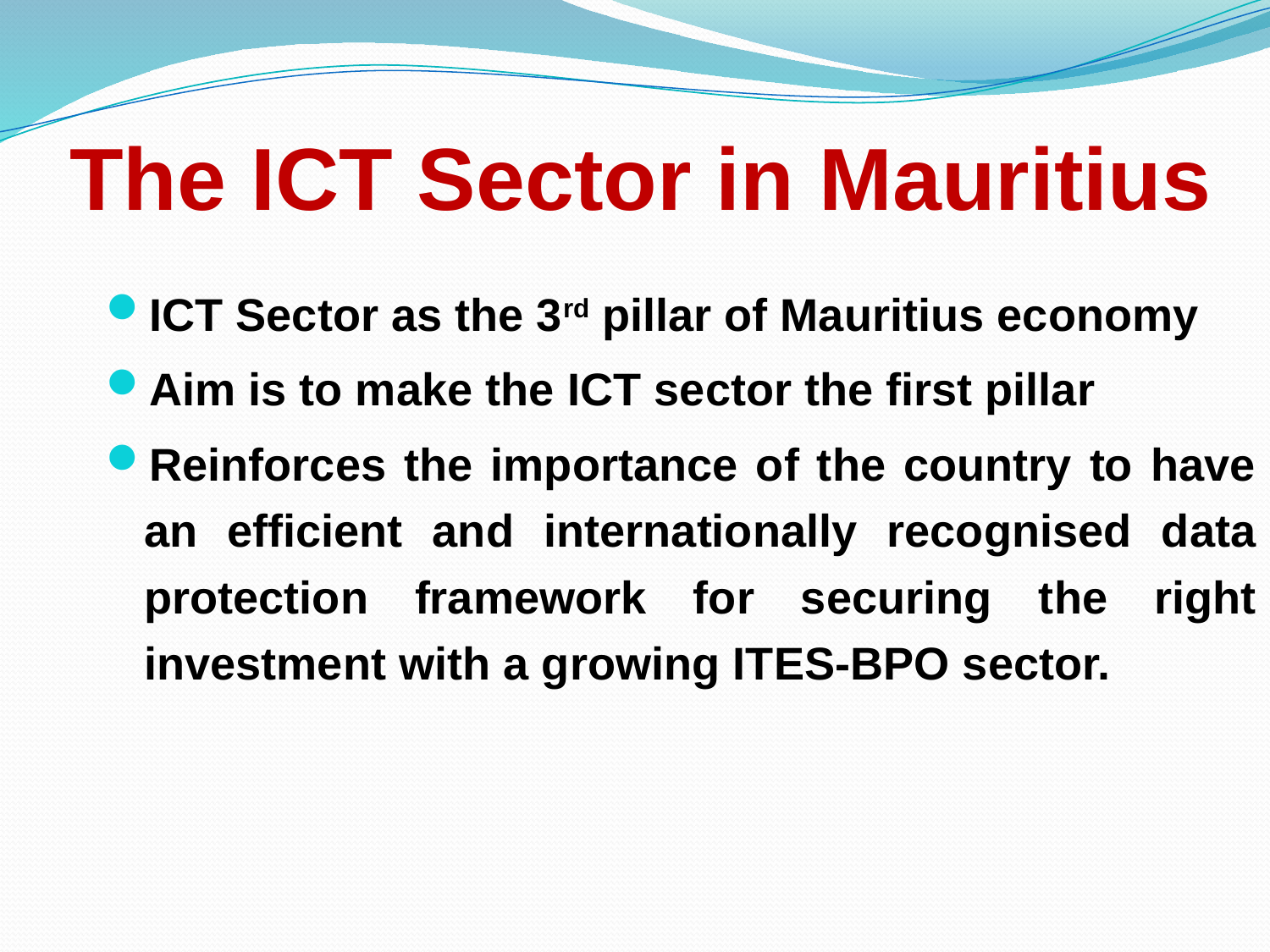

# The ICT Sector in Mauritius
ICT Sector as the 3rd pillar of Mauritius economy
Aim is to make the ICT sector the first pillar
Reinforces the importance of the country to have an efficient and internationally recognised data protection framework for securing the right investment with a growing ITES-BPO sector.